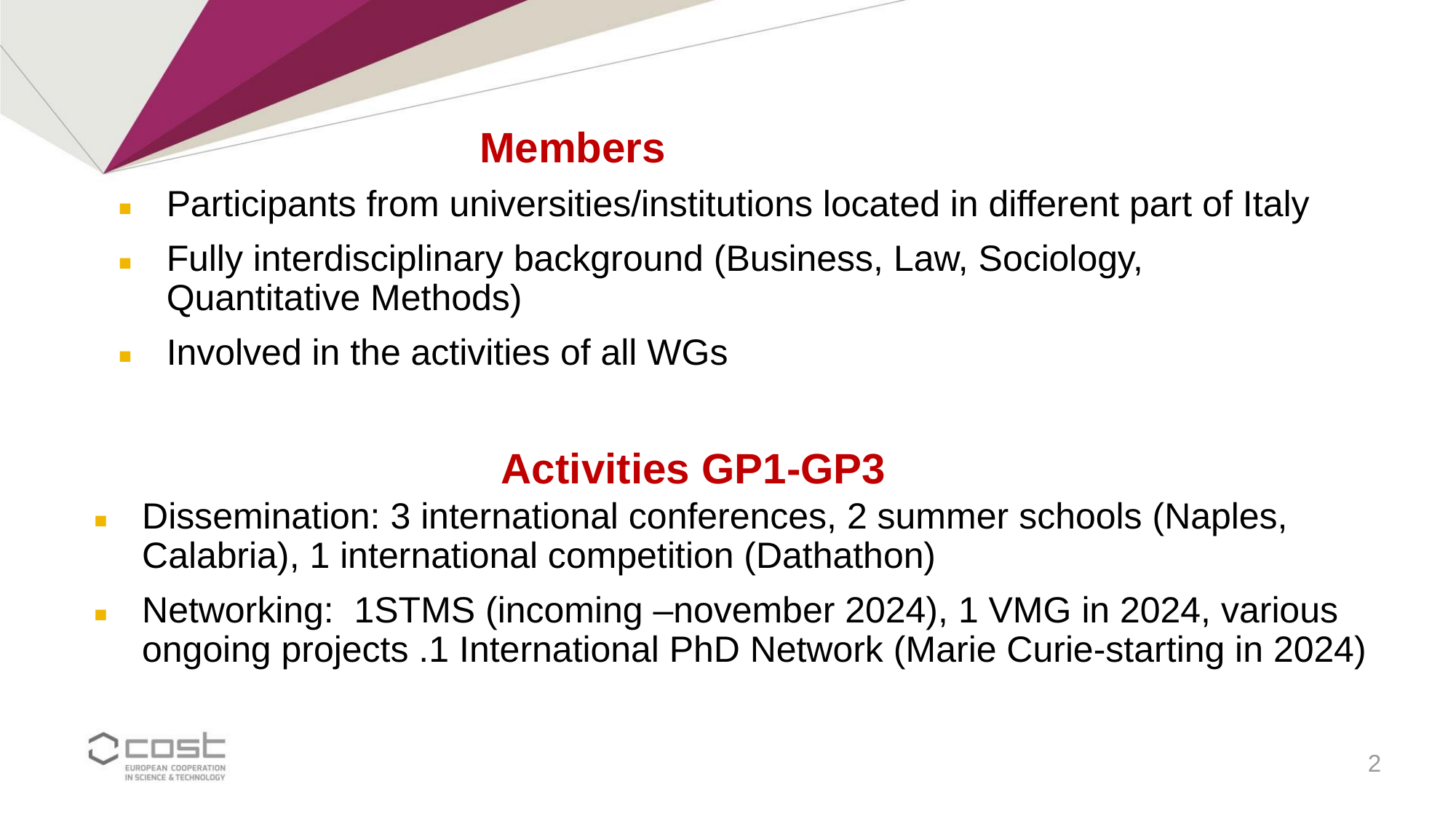

Members
Participants from universities/institutions located in different part of Italy
Fully interdisciplinary background (Business, Law, Sociology, Quantitative Methods)
Involved in the activities of all WGs

Activities GP1-GP3
Dissemination: 3 international conferences, 2 summer schools (Naples, Calabria), 1 international competition (Dathathon)
Networking:  1STMS (incoming –november 2024), 1 VMG in 2024, various ongoing projects .1 International PhD Network (Marie Curie-starting in 2024)